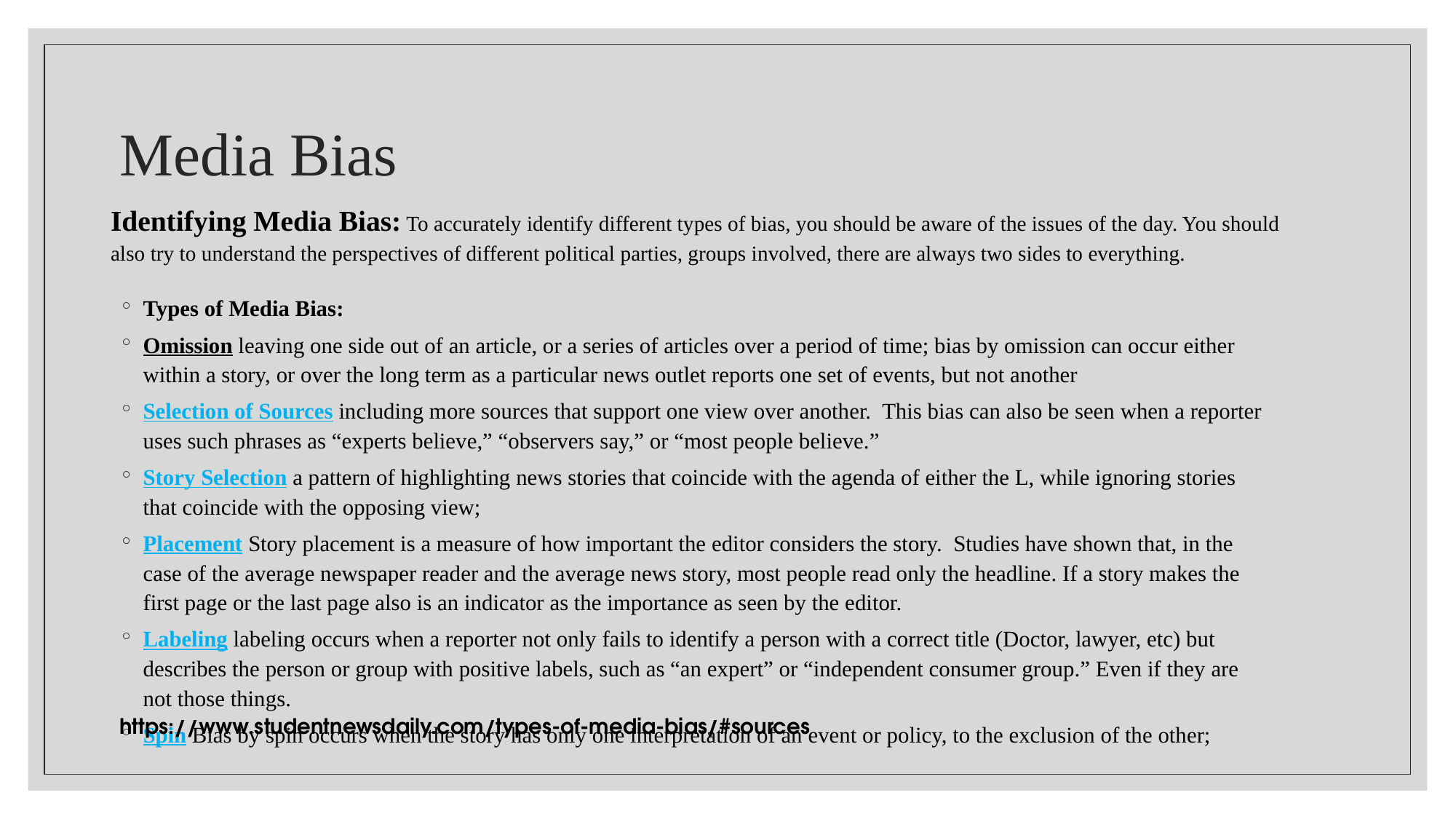

# Media Bias
Identifying Media Bias: To accurately identify different types of bias, you should be aware of the issues of the day. You should also try to understand the perspectives of different political parties, groups involved, there are always two sides to everything.

Types of Media Bias:
Omission leaving one side out of an article, or a series of articles over a period of time; bias by omission can occur either within a story, or over the long term as a particular news outlet reports one set of events, but not another
Selection of Sources including more sources that support one view over another.  This bias can also be seen when a reporter uses such phrases as “experts believe,” “observers say,” or “most people believe.”
Story Selection a pattern of highlighting news stories that coincide with the agenda of either the L, while ignoring stories that coincide with the opposing view;
Placement Story placement is a measure of how important the editor considers the story.  Studies have shown that, in the case of the average newspaper reader and the average news story, most people read only the headline. If a story makes the first page or the last page also is an indicator as the importance as seen by the editor.
Labeling labeling occurs when a reporter not only fails to identify a person with a correct title (Doctor, lawyer, etc) but describes the person or group with positive labels, such as “an expert” or “independent consumer group.” Even if they are not those things.
Spin Bias by spin occurs when the story has only one interpretation of an event or policy, to the exclusion of the other;

https://www.studentnewsdaily.com/types-of-media-bias/#sources